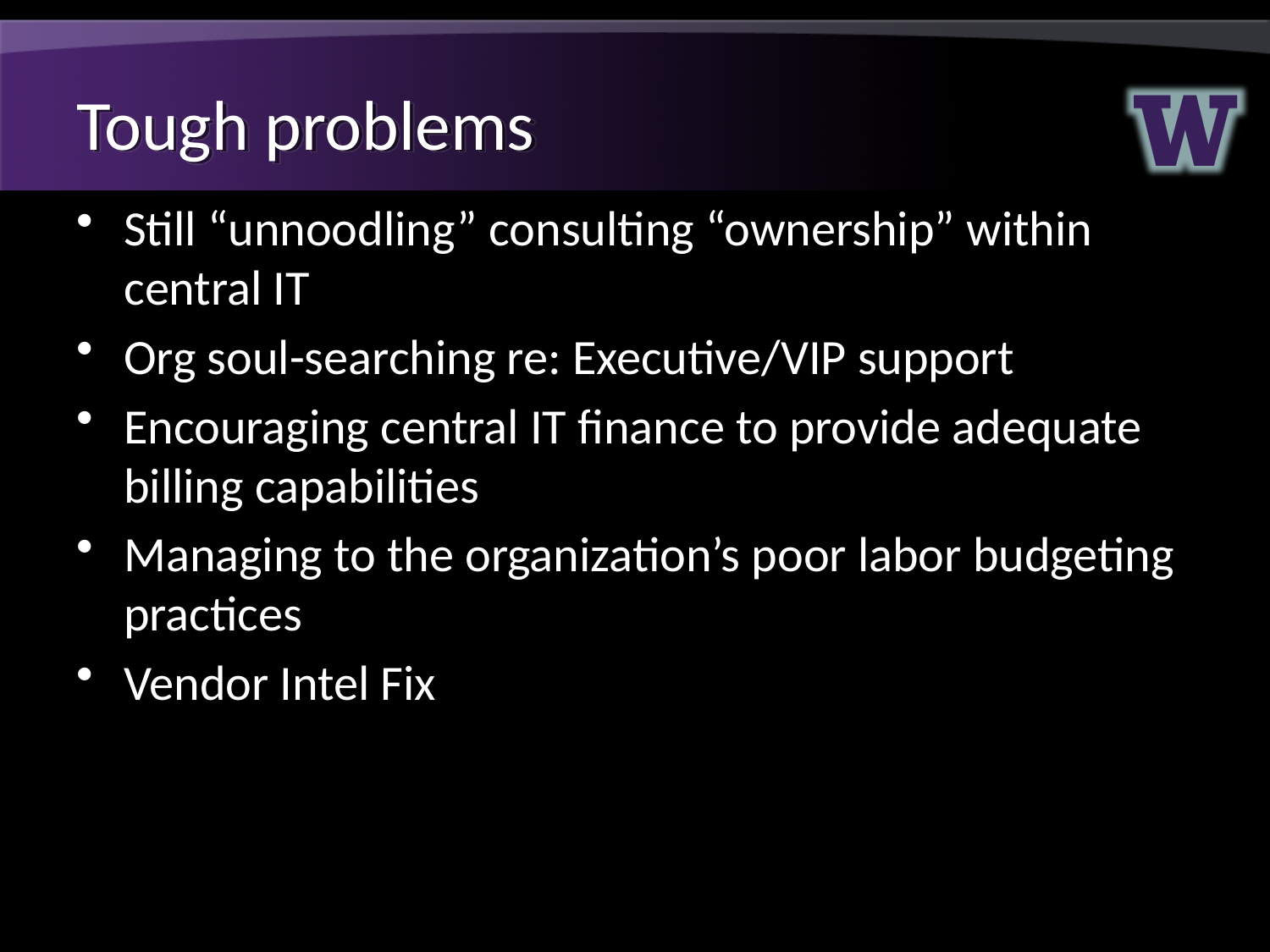

# Tough problems
Still “unnoodling” consulting “ownership” within central IT
Org soul-searching re: Executive/VIP support
Encouraging central IT finance to provide adequate billing capabilities
Managing to the organization’s poor labor budgeting practices
Vendor Intel Fix